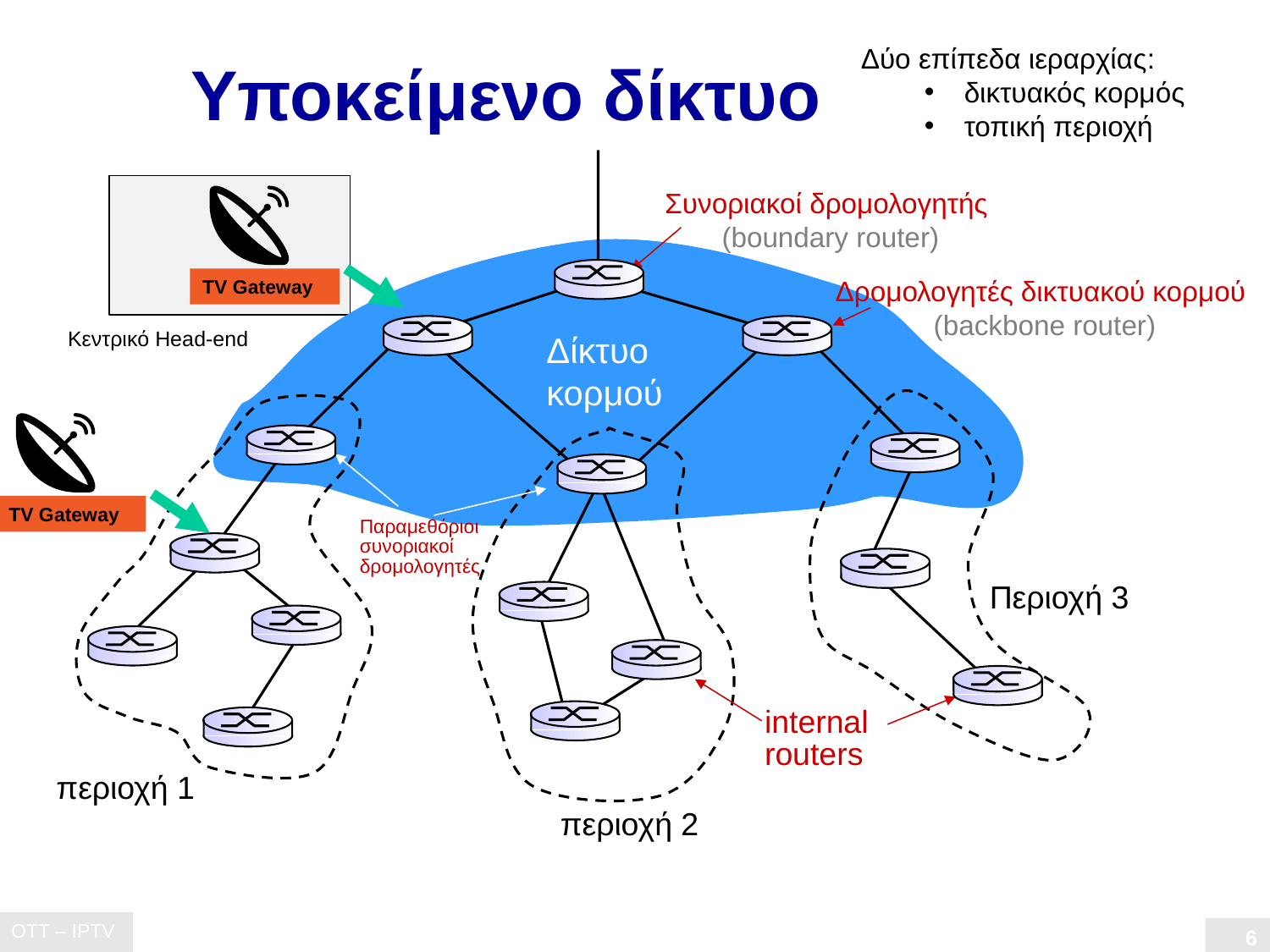

#
Yποκείμενο δίκτυο
Δύο επίπεδα ιεραρχίας:
δικτυακός κορμός
τοπική περιοχή

Συνοριακοί δρομολογητής
 (boundary router)

Δρομολογητές δικτυακού κορμού
(backbone router)
TV Gateway

Κεντρικό Head-end
Δίκτυο
κορμού

TV Gateway
Παραμεθόριοι
συνοριακοί
δρομολογητές

Περιοχή 3

internal
routers

περιοχή 1
περιοχή 2